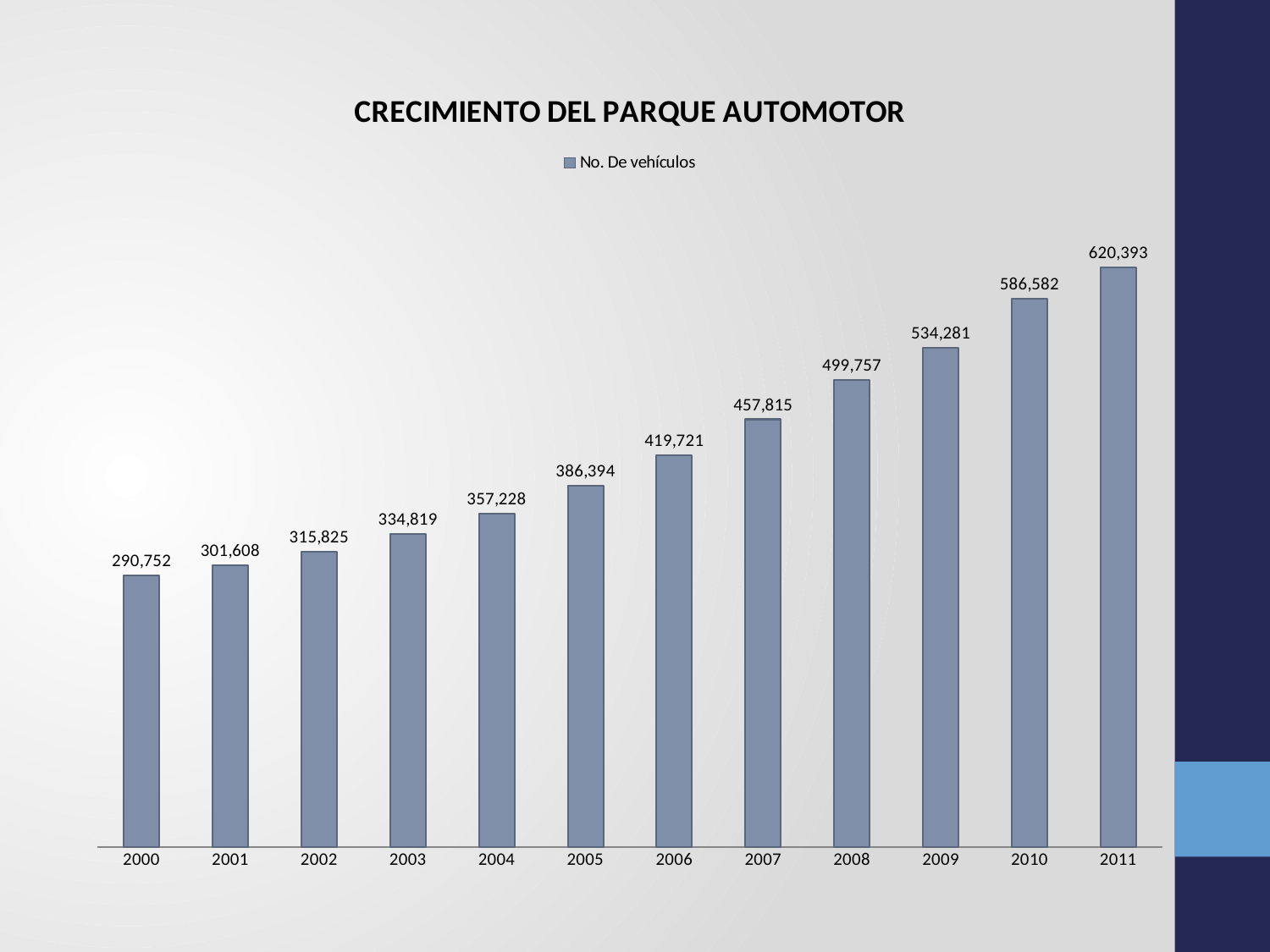

#

### Chart: CRECIMIENTO DEL PARQUE AUTOMOTOR

| Category | No. De vehículos |
|---|---|
| 2000 | 290752.0 |
| 2001 | 301608.0 |
| 2002 | 315825.0 |
| 2003 | 334819.0 |
| 2004 | 357228.0 |
| 2005 | 386394.0 |
| 2006 | 419721.0 |
| 2007 | 457815.0 |
| 2008 | 499757.0 |
| 2009 | 534281.0 |
| 2010 | 586582.0 |
| 2011 | 620393.0 |